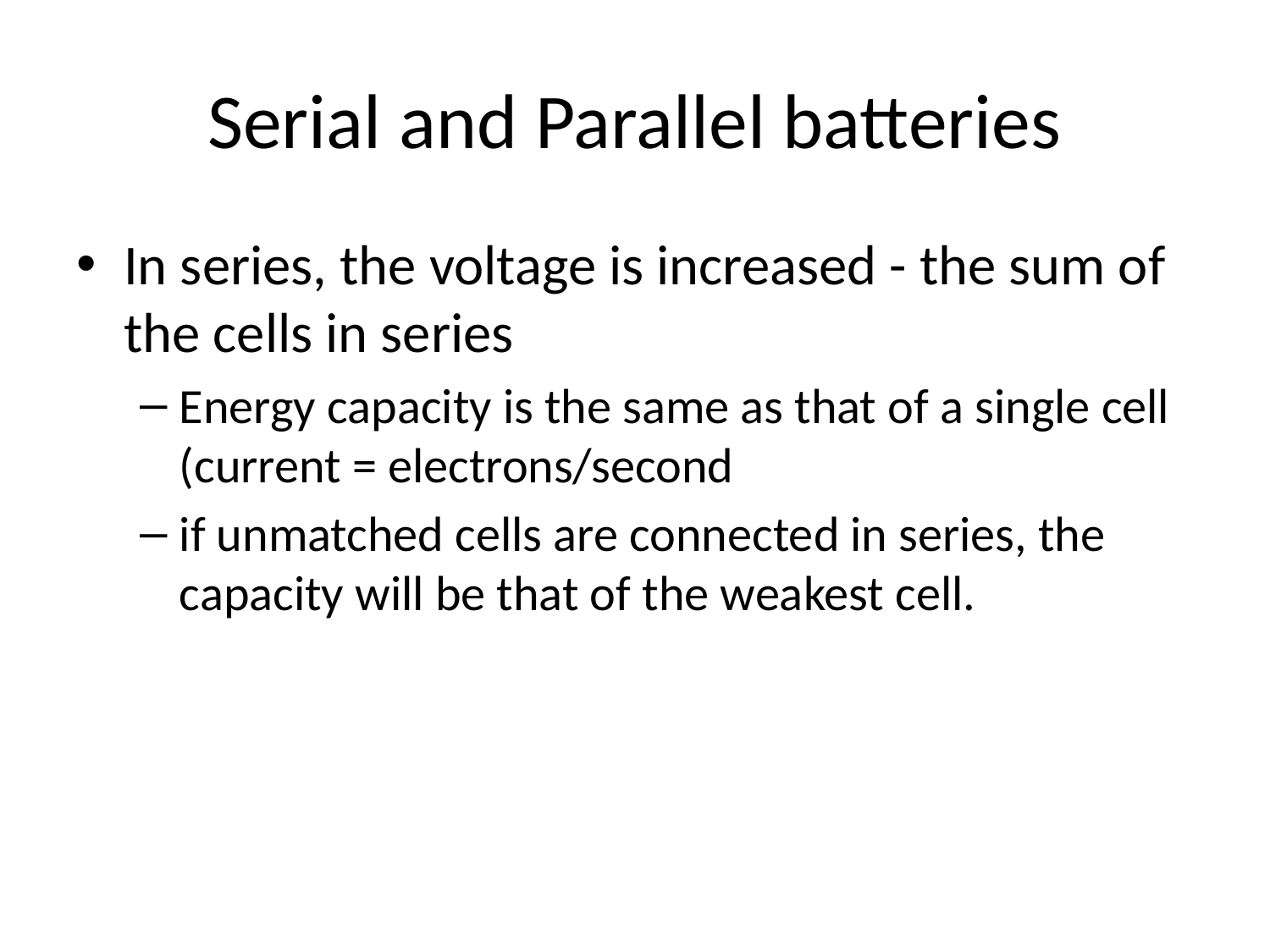

# Serial and Parallel batteries
In series, the voltage is increased - the sum of the cells in series
Energy capacity is the same as that of a single cell (current = electrons/second
if unmatched cells are connected in series, the capacity will be that of the weakest cell.